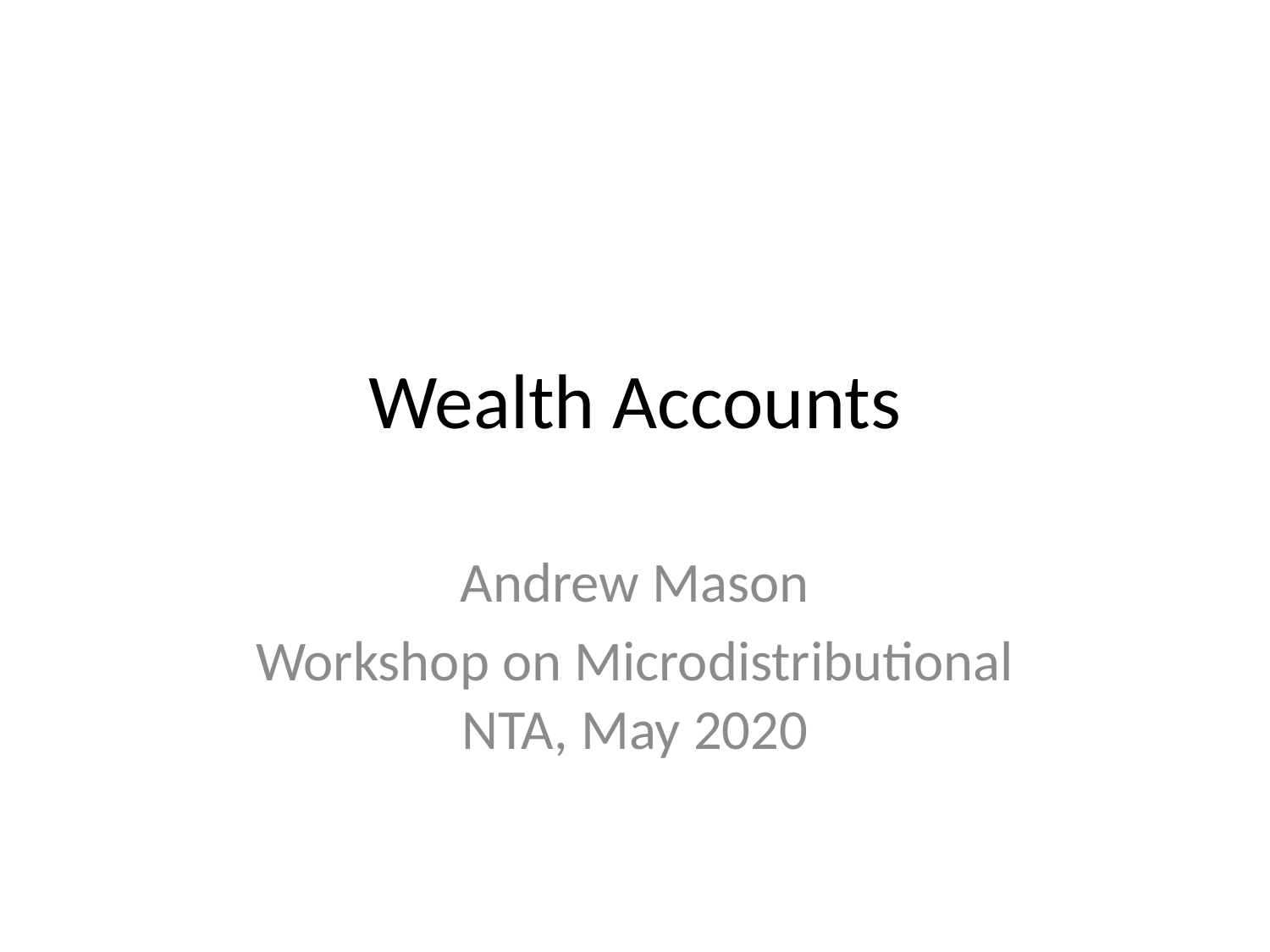

# Wealth Accounts
Andrew Mason
Workshop on Microdistributional NTA, May 2020